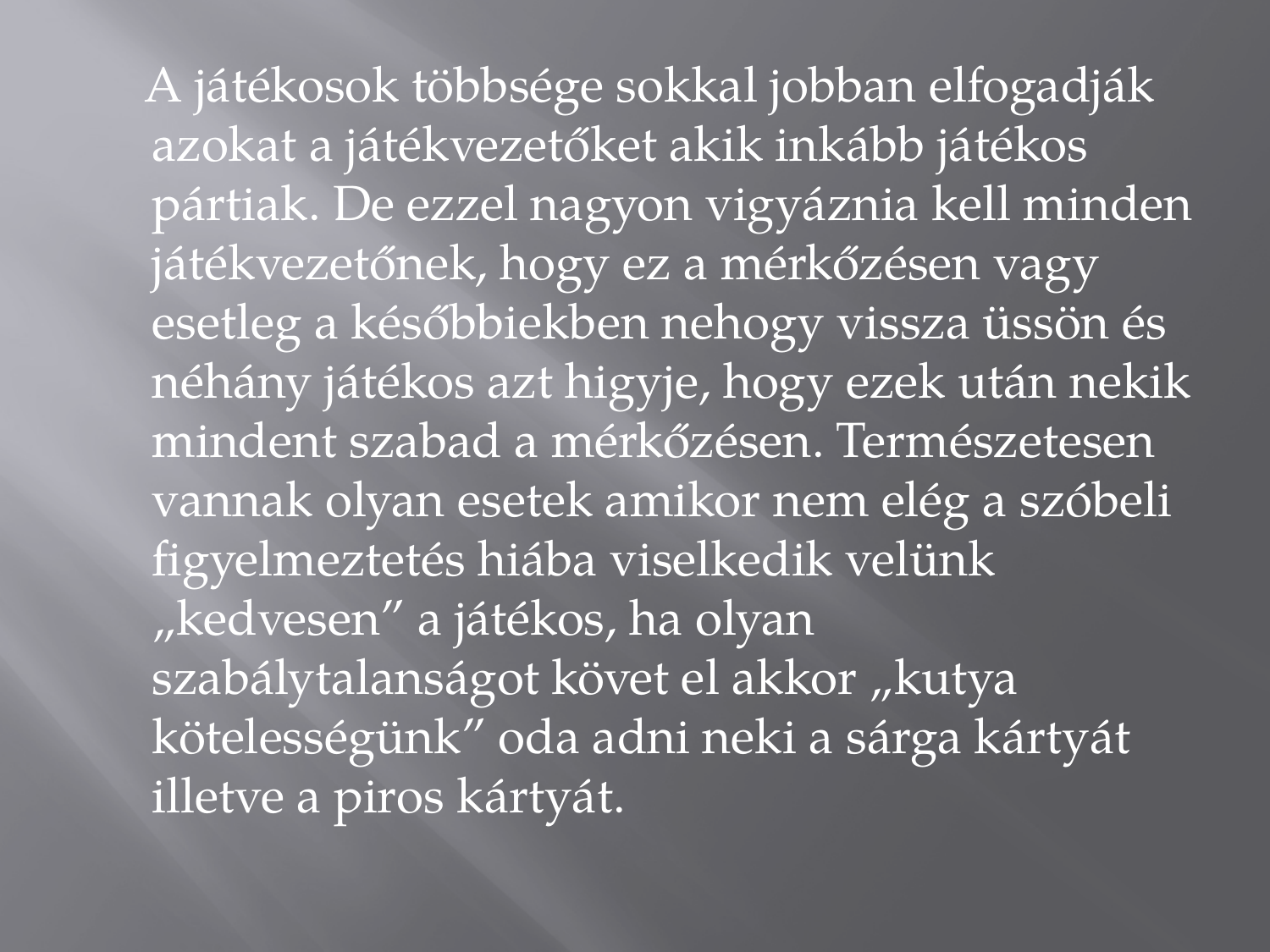

#
    A játékosok többsége sokkal jobban elfogadják azokat a játékvezetőket akik inkább játékos pártiak. De ezzel nagyon vigyáznia kell minden játékvezetőnek, hogy ez a mérkőzésen vagy esetleg a későbbiekben nehogy vissza üssön és néhány játékos azt higyje, hogy ezek után nekik mindent szabad a mérkőzésen. Természetesen vannak olyan esetek amikor nem elég a szóbeli figyelmeztetés hiába viselkedik velünk „kedvesen” a játékos, ha olyan szabálytalanságot követ el akkor „kutya kötelességünk” oda adni neki a sárga kártyát illetve a piros kártyát.